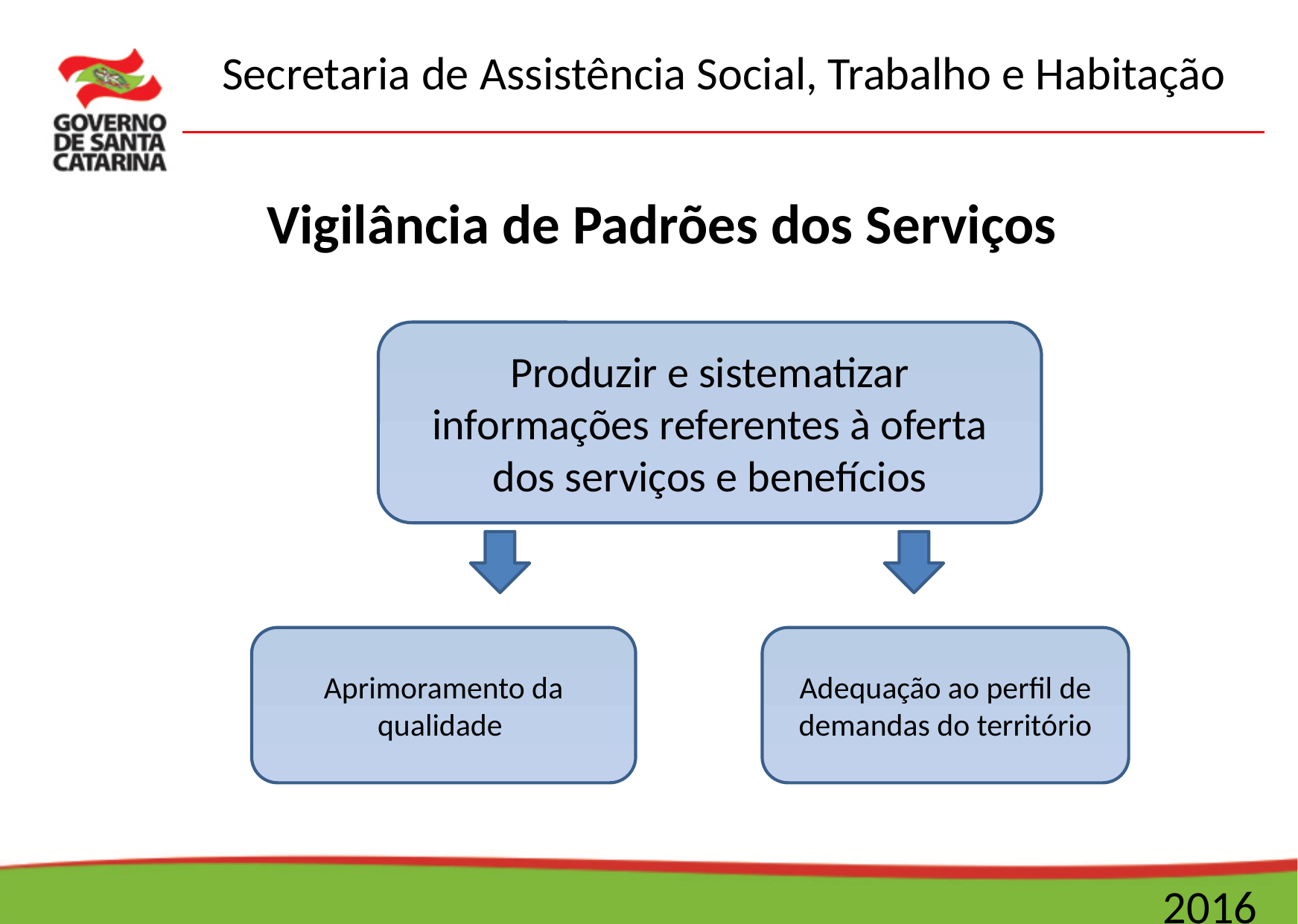

Vigilância de Padrões dos Serviços

Produzir e sistematizar informações referentes à oferta dos serviços e benefícios

Aprimoramento da qualidade
Adequação ao perfil de demandas do território